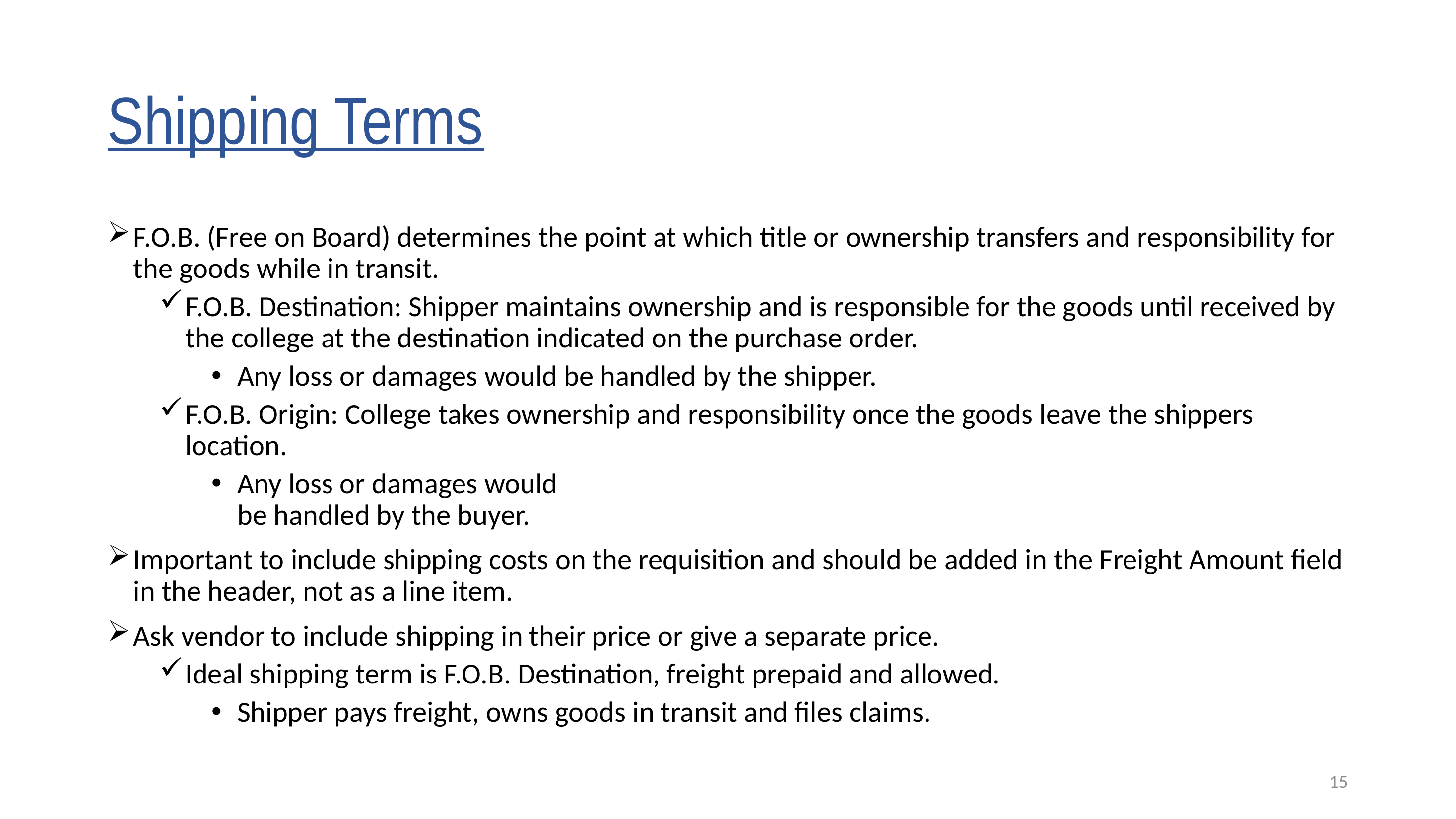

# Shipping Terms
F.O.B. (Free on Board) determines the point at which title or ownership transfers and responsibility for the goods while in transit.
F.O.B. Destination: Shipper maintains ownership and is responsible for the goods until received by the college at the destination indicated on the purchase order.
Any loss or damages would be handled by the shipper.
F.O.B. Origin: College takes ownership and responsibility once the goods leave the shippers location.
Any loss or damages would
    be handled by the buyer.
Important to include shipping costs on the requisition and should be added in the Freight Amount field in the header, not as a line item.
Ask vendor to include shipping in their price or give a separate price.
Ideal shipping term is F.O.B. Destination, freight prepaid and allowed.
Shipper pays freight, owns goods in transit and files claims.

15